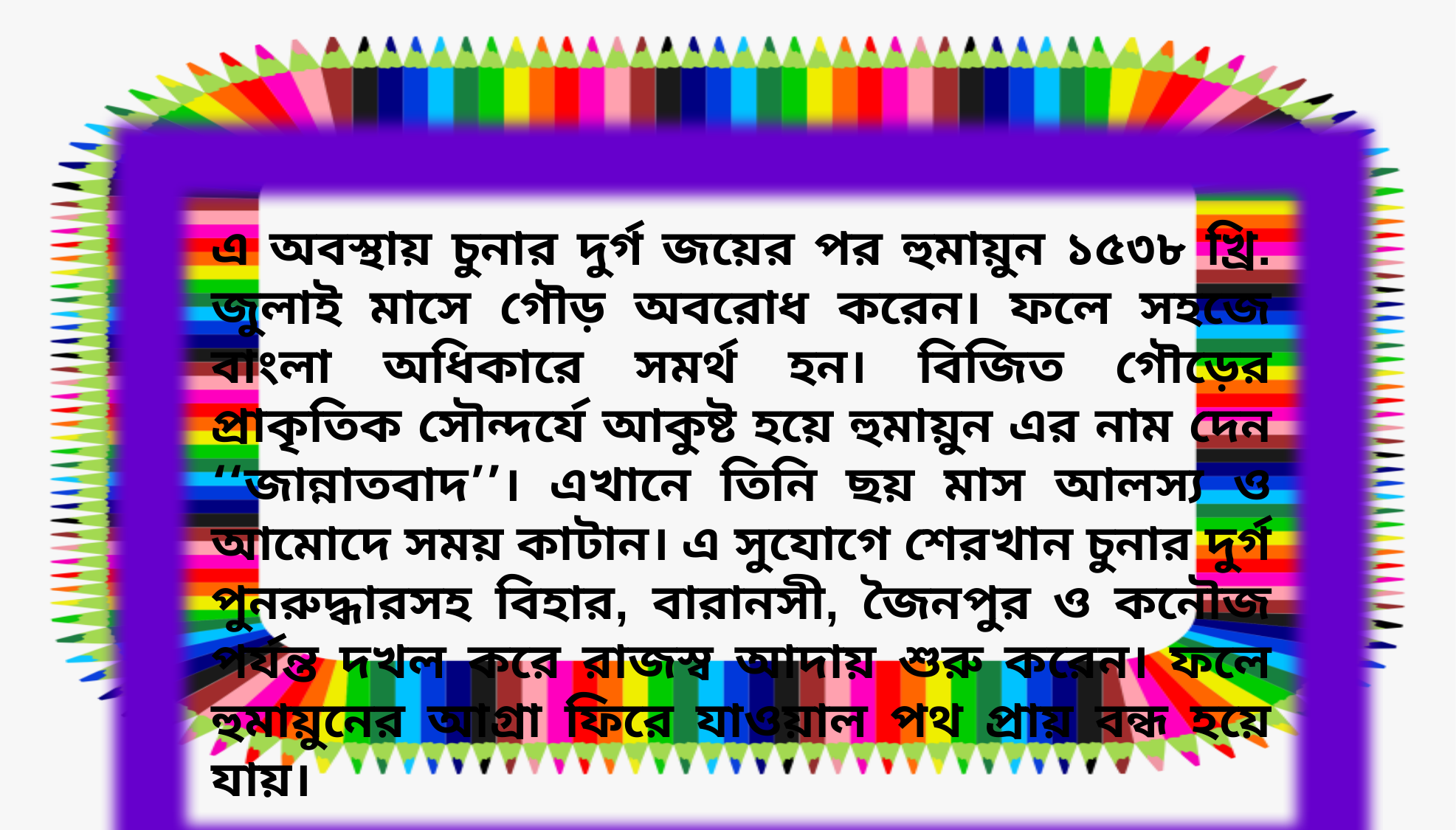

এ অবস্থায় চুনার দুর্গ জয়ের পর হুমায়ুন ১৫৩৮ খ্রি. জুলাই মাসে গৌড় অবরোধ করেন। ফলে সহজে বাংলা অধিকারে সমর্থ হন। বিজিত গৌড়ের প্রাকৃতিক সৌন্দর্যে আকুষ্ট হয়ে হুমায়ুন এর নাম দেন ‘‘জান্নাতবাদ’’। এখানে তিনি ছয় মাস আলস্য ও আমোদে সময় কাটান। এ সুযোগে শেরখান চুনার দুর্গ পুনরুদ্ধারসহ বিহার, বারানসী, জৈনপুর ও কনৌজ পর্যন্ত দখল করে রাজস্ব আদায় শুরু করেন। ফলে হুমায়ুনের আগ্রা ফিরে যাওয়াল পথ প্রায় বন্ধ হয়ে যায়।